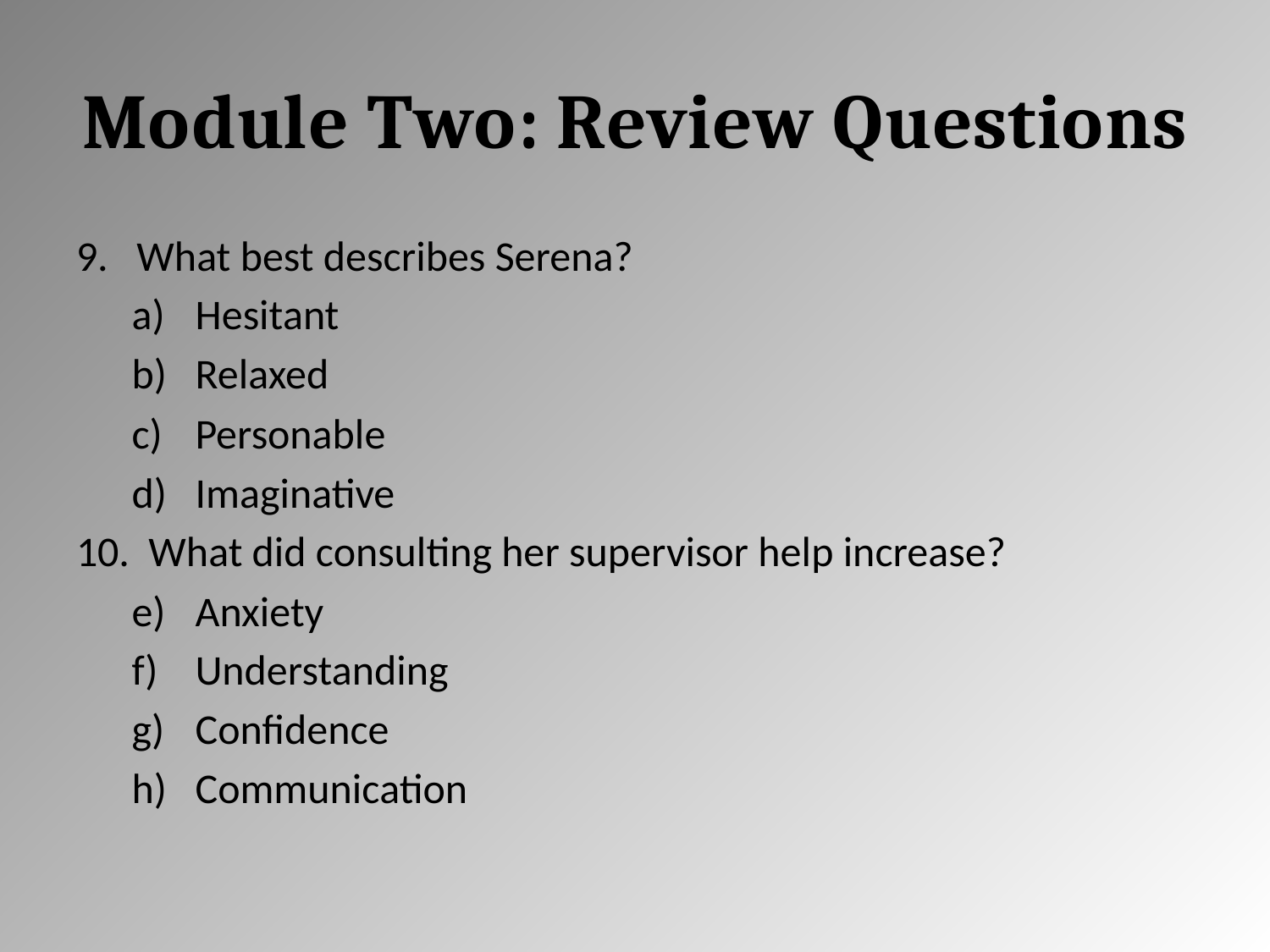

# Module Two: Review Questions
9.   What best describes Serena?
Hesitant
Relaxed
Personable
Imaginative
10.  What did consulting her supervisor help increase?
Anxiety
Understanding
Confidence
Communication